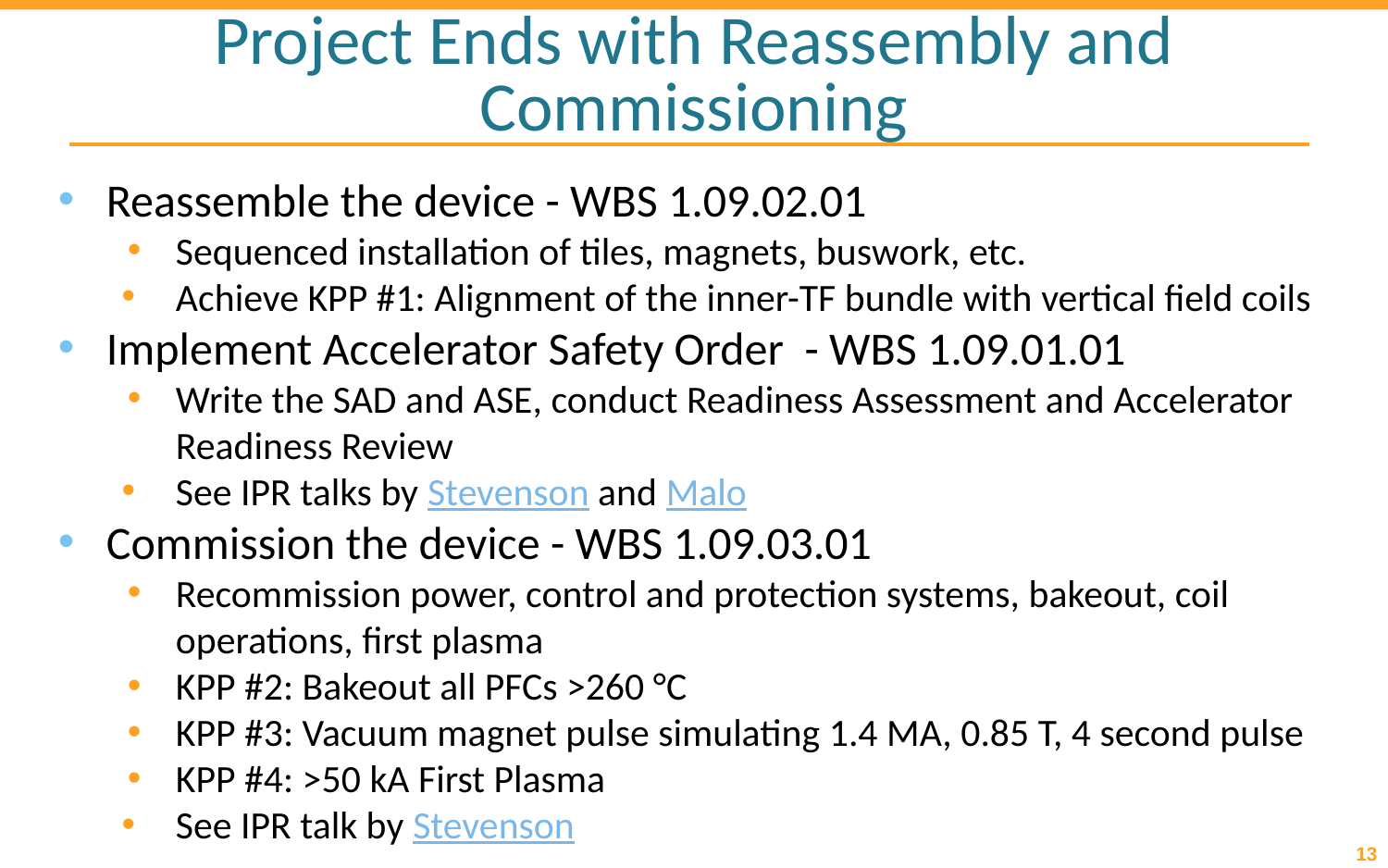

# Project Ends with Reassembly and Commissioning
Reassemble the device - WBS 1.09.02.01
Sequenced installation of tiles, magnets, buswork, etc.
Achieve KPP #1: Alignment of the inner-TF bundle with vertical field coils
Implement Accelerator Safety Order  - WBS 1.09.01.01
Write the SAD and ASE, conduct Readiness Assessment and Accelerator Readiness Review
See IPR talks by Stevenson and Malo
Commission the device - WBS 1.09.03.01
Recommission power, control and protection systems, bakeout, coil operations, first plasma
KPP #2: Bakeout all PFCs >260 °C
KPP #3: Vacuum magnet pulse simulating 1.4 MA, 0.85 T, 4 second pulse
KPP #4: >50 kA First Plasma
See IPR talk by Stevenson